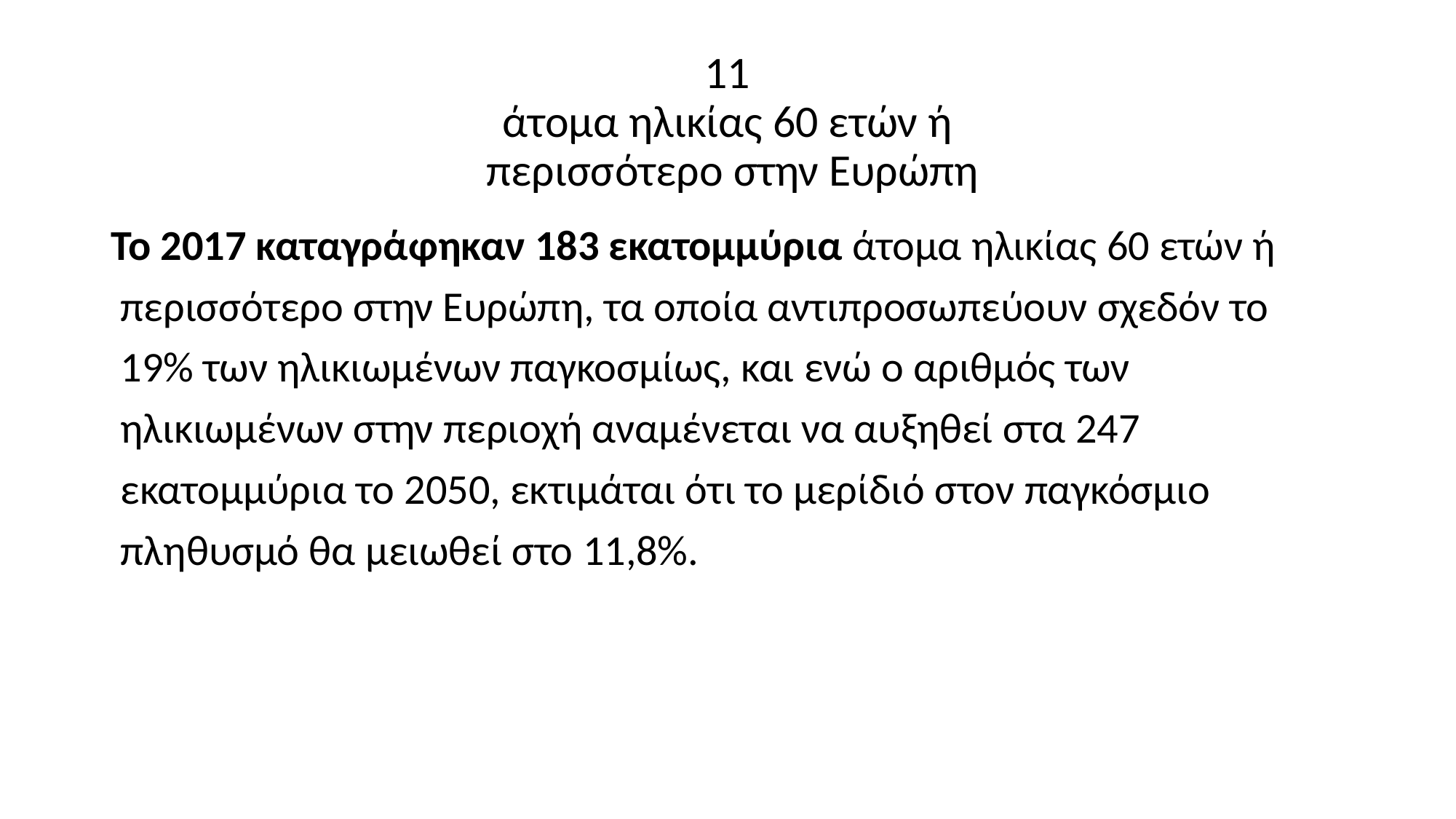

# 11 άτομα ηλικίας 60 ετών ή περισσότερο στην Ευρώπη
Το 2017 καταγράφηκαν 183 εκατομμύρια άτομα ηλικίας 60 ετών ή
 περισσότερο στην Ευρώπη, τα οποία αντιπροσωπεύουν σχεδόν το
 19% των ηλικιωμένων παγκοσμίως, και ενώ ο αριθμός των
 ηλικιωμένων στην περιοχή αναμένεται να αυξηθεί στα 247
 εκατομμύρια το 2050, εκτιμάται ότι το μερίδιό στον παγκόσμιο
 πληθυσμό θα μειωθεί στο 11,8%.